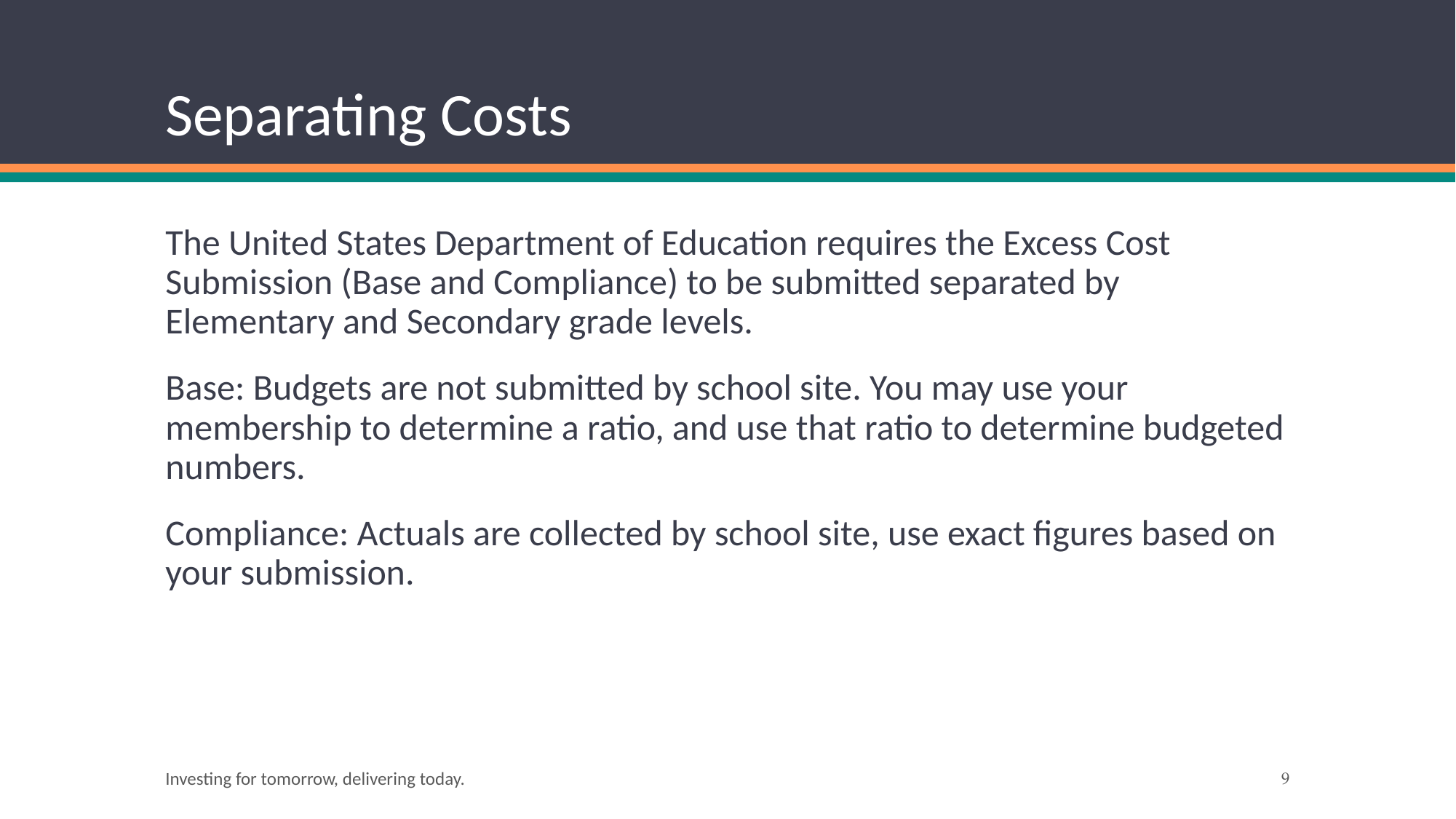

# Separating Costs
The United States Department of Education requires the Excess Cost Submission (Base and Compliance) to be submitted separated by Elementary and Secondary grade levels.
Base: Budgets are not submitted by school site. You may use your membership to determine a ratio, and use that ratio to determine budgeted numbers.
Compliance: Actuals are collected by school site, use exact figures based on your submission.
Investing for tomorrow, delivering today.
9